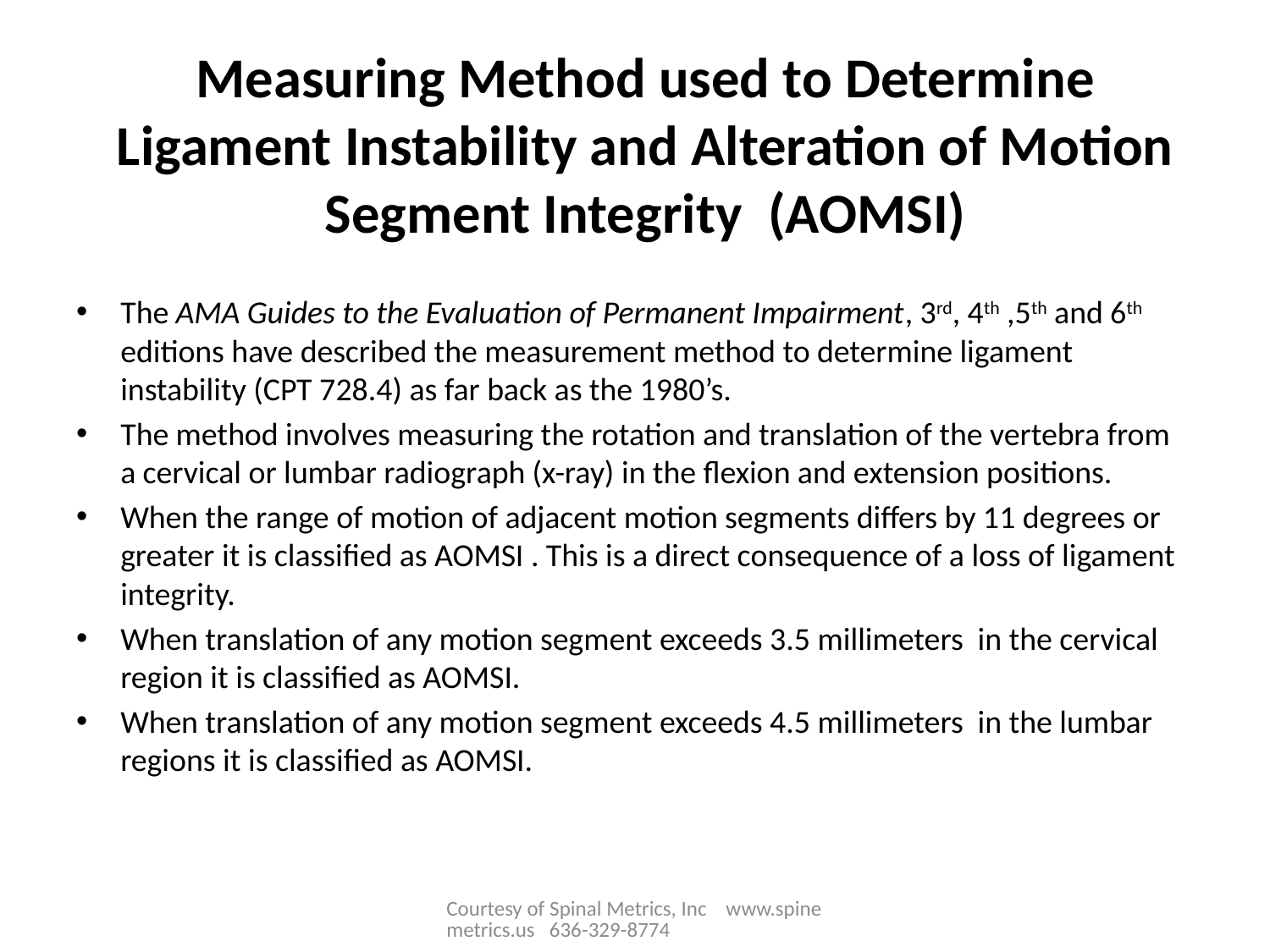

# Measuring Method used to Determine Ligament Instability and Alteration of Motion Segment Integrity  (AOMSI)
The AMA Guides to the Evaluation of Permanent Impairment, 3rd, 4th ,5th and 6th  editions have described the measurement method to determine ligament instability (CPT 728.4) as far back as the 1980’s.
The method involves measuring the rotation and translation of the vertebra from  a cervical or lumbar radiograph (x-ray) in the flexion and extension positions.
When the range of motion of adjacent motion segments differs by 11 degrees or greater it is classified as AOMSI . This is a direct consequence of a loss of ligament integrity.
When translation of any motion segment exceeds 3.5 millimeters  in the cervical region it is classified as AOMSI.
When translation of any motion segment exceeds 4.5 millimeters  in the lumbar regions it is classified as AOMSI.
Courtesy of Spinal Metrics, Inc    www.spinemetrics.us   636-329-8774